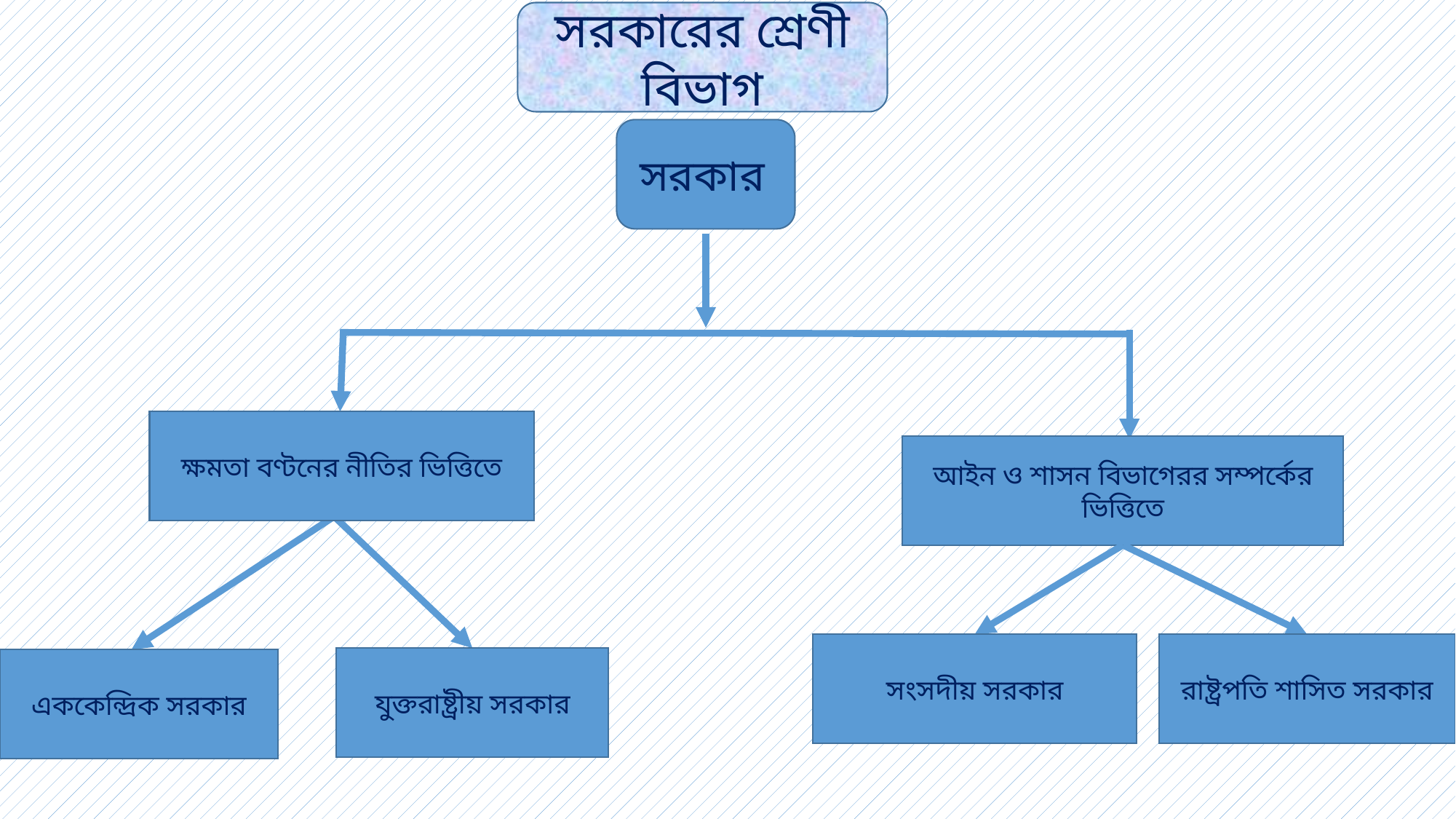

সরকারের শ্রেণী বিভাগ
সরকার
ক্ষমতা বণ্টনের নীতির ভিত্তিতে
আইন ও শাসন বিভাগেরর সম্পর্কের ভিত্তিতে
সংসদীয় সরকার
রাষ্ট্রপতি শাসিত সরকার
যুক্তরাষ্ট্রীয় সরকার
এককেন্দ্রিক সরকার